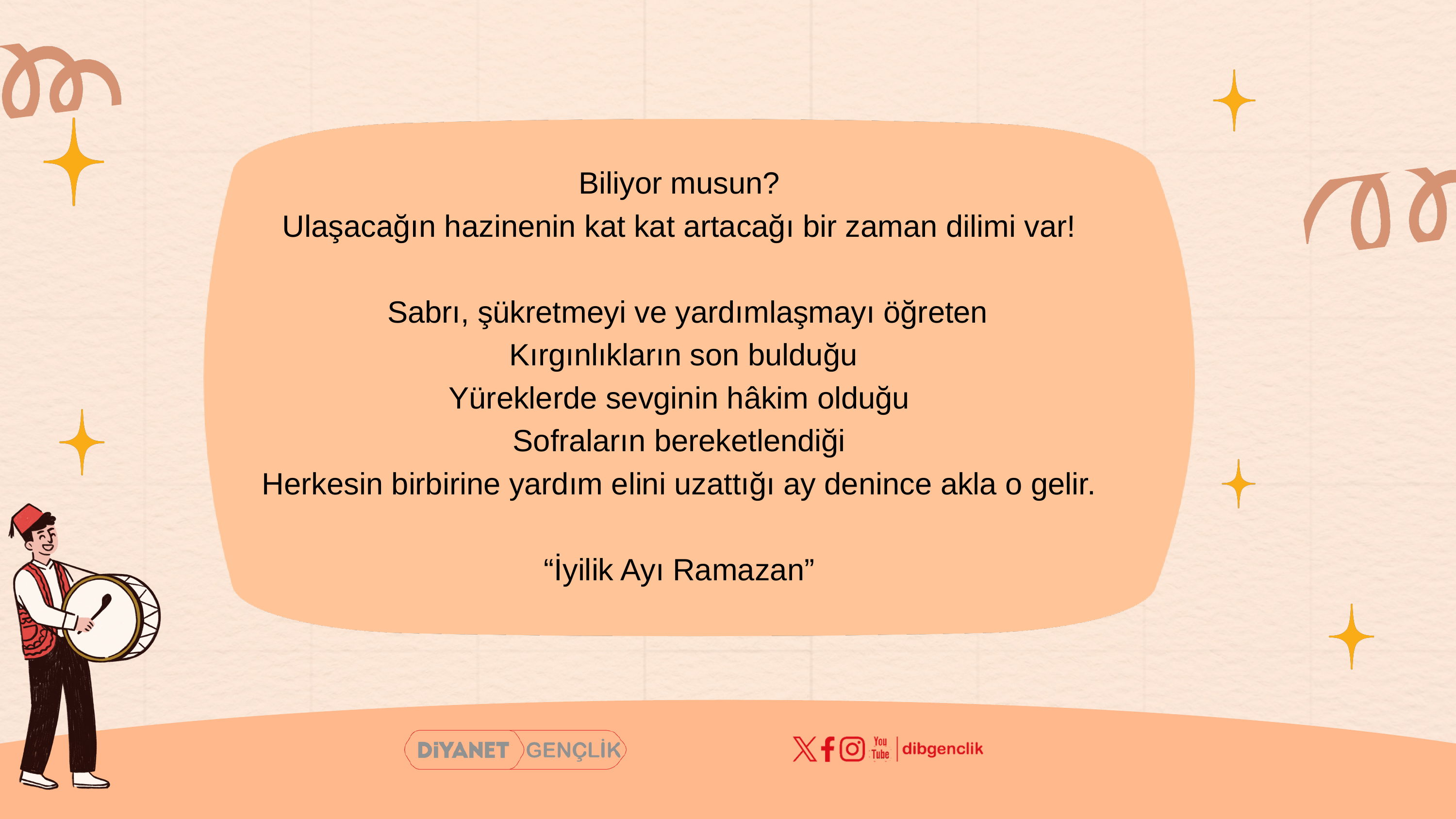

Biliyor musun?
Ulaşacağın hazinenin kat kat artacağı bir zaman dilimi var!

  Sabrı, şükretmeyi ve yardımlaşmayı öğreten
 Kırgınlıkların son bulduğu
Yüreklerde sevginin hâkim olduğu
Sofraların bereketlendiği
Herkesin birbirine yardım elini uzattığı ay denince akla o gelir.

“İyilik Ayı Ramazan”